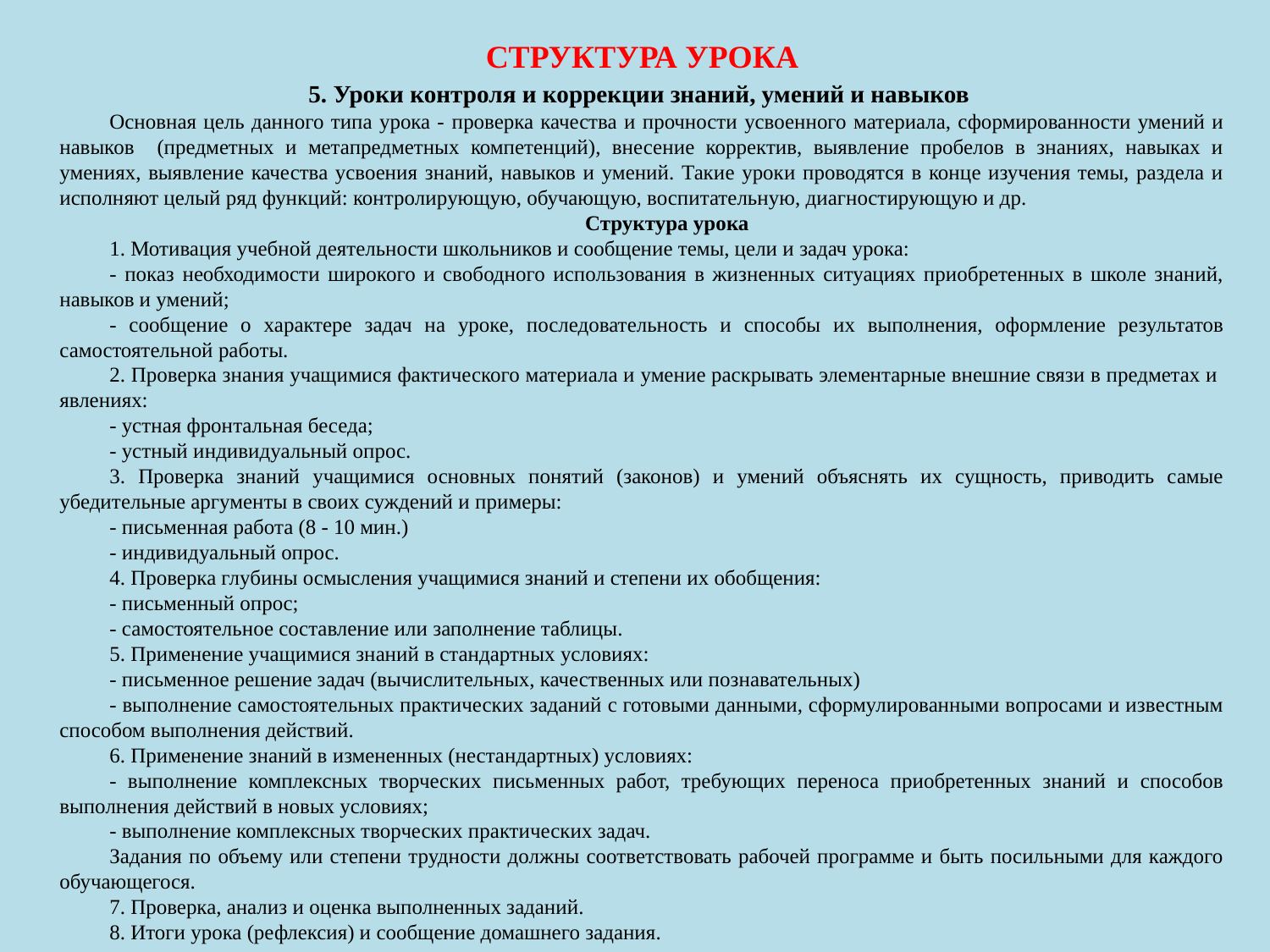

СТРУКТУРА УРОКА
5. Уроки контроля и коррекции знаний, умений и навыков
Основная цель данного типа урока - проверка качества и прочности усвоенного материала, сформированности умений и навыков  (предметных и метапредметных компетенций), внесение корректив, выявление пробелов в знаниях, навыках и умениях, выявление качества усвоения знаний, навыков и умений. Такие уроки проводятся в конце изучения темы, раздела и исполняют целый ряд функций: контролирующую, обучающую, воспитательную, диагностирующую и др.
Структура урока
1. Мотивация учебной деятельности школьников и сообщение темы, цели и задач урока:
- показ необходимости широкого и свободного использования в жизненных ситуациях приобретенных в школе знаний, навыков и умений;
- сообщение о характере задач на уроке, последовательность и способы их выполнения, оформление результатов самостоятельной работы.
2. Проверка знания учащимися фактического материала и умение раскрывать элементарные внешние связи в предметах и ​​явлениях:
- устная фронтальная беседа;
- устный индивидуальный опрос.
3. Проверка знаний учащимися основных понятий (законов) и умений объяснять их сущность, приводить самые убедительные аргументы в своих суждений и примеры:
- письменная работа (8 - 10 мин.)
- индивидуальный опрос.
4. Проверка глубины осмысления учащимися знаний и степени их обобщения:
- письменный опрос;
- самостоятельное составление или заполнение таблицы.
5. Применение учащимися знаний в стандартных условиях:
- письменное решение задач (вычислительных, качественных или познавательных)
- выполнение самостоятельных практических заданий с готовыми данными, сформулированными вопросами и известным способом выполнения действий.
6. Применение знаний в измененных (нестандартных) условиях:
- выполнение комплексных творческих письменных работ, требующих переноса приобретенных знаний и способов выполнения действий в новых условиях;
- выполнение комплексных творческих практических задач.
Задания по объему или степени трудности должны соответствовать рабочей программе и быть посильными для каждого обучающегося.
7. Проверка, анализ и оценка выполненных заданий.
8. Итоги урока (рефлексия) и сообщение домашнего задания.